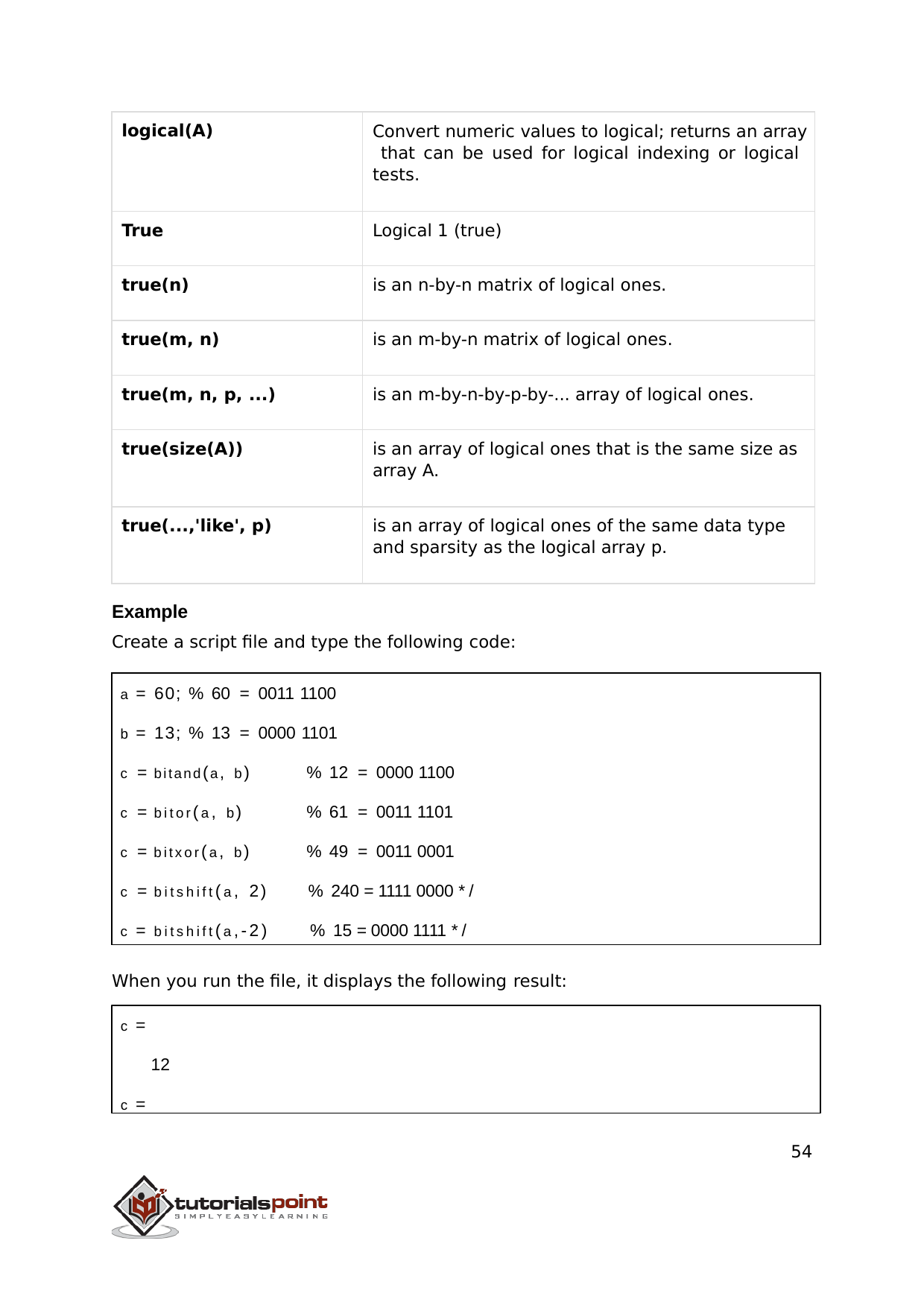

| logical(A) | Convert numeric values to logical; returns an array that can be used for logical indexing or logical tests. |
| --- | --- |
| True | Logical 1 (true) |
| true(n) | is an n-by-n matrix of logical ones. |
| true(m, n) | is an m-by-n matrix of logical ones. |
| true(m, n, p, ...) | is an m-by-n-by-p-by-... array of logical ones. |
| true(size(A)) | is an array of logical ones that is the same size as array A. |
| true(...,'like', p) | is an array of logical ones of the same data type and sparsity as the logical array p. |
Example
Create a script file and type the following code:

a  =  60; % 60  =  0011 1100

b  =  13; % 13  =  0000 1101

c  = bitand(a, b)	% 12  =  0000 1100

c  = bitor(a, b)	% 61  =  0011 1101

c  = bitxor(a, b)	% 49  =  0011 0001

c  = bitshift(a, 2)	% 240 = 1111 0000 */

c = bitshift(a,-2)	% 15 = 0000 1111 */

When you run the file, it displays the following result:

c =

12

c =
54